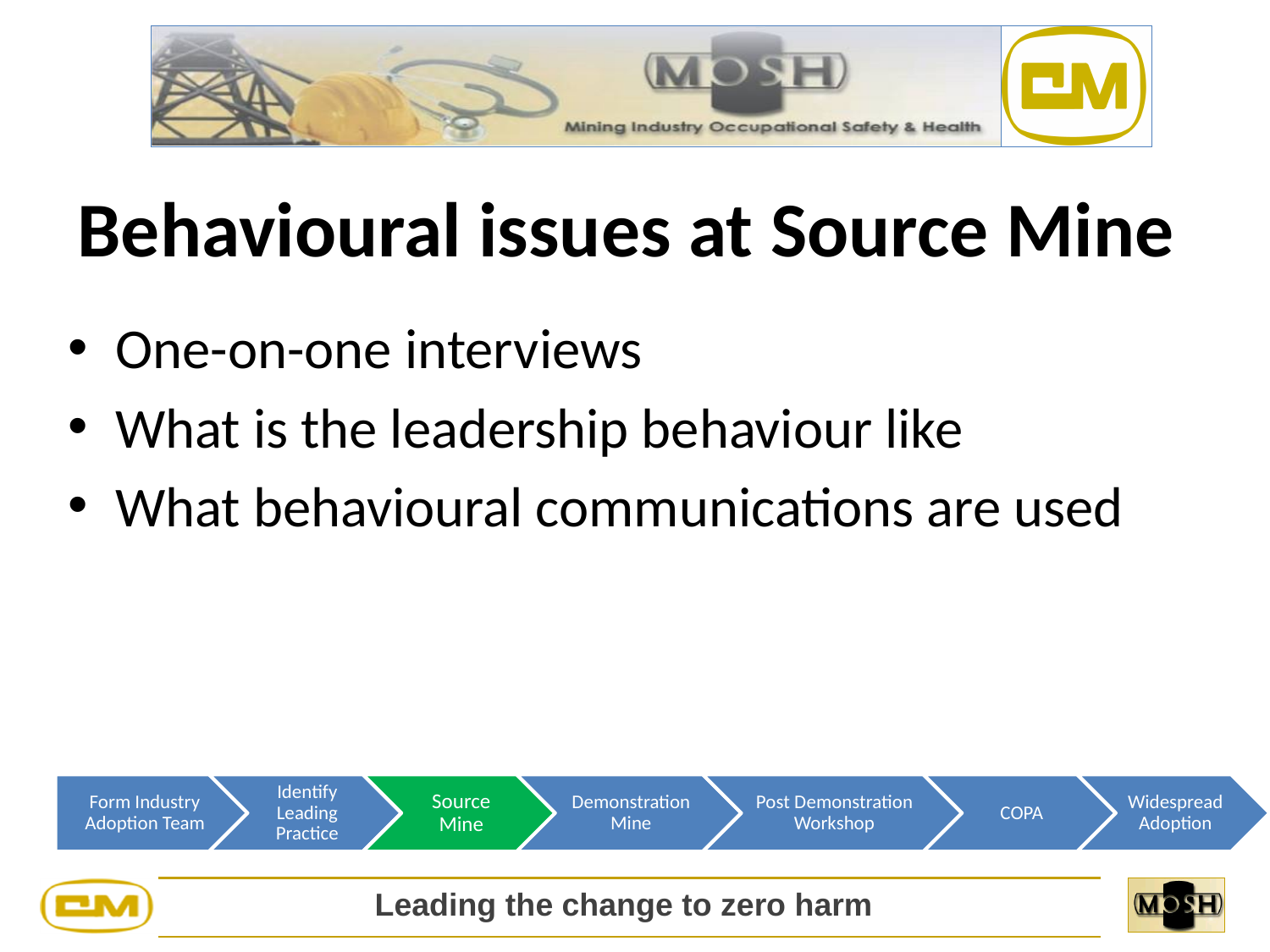

Behavioural issues at Source Mine
One-on-one interviews
What is the leadership behaviour like
What behavioural communications are used
Form Industry Adoption Team
Identify Leading Practice
Source Mine
Demonstration Mine
Post Demonstration Workshop
COPA
Widespread Adoption